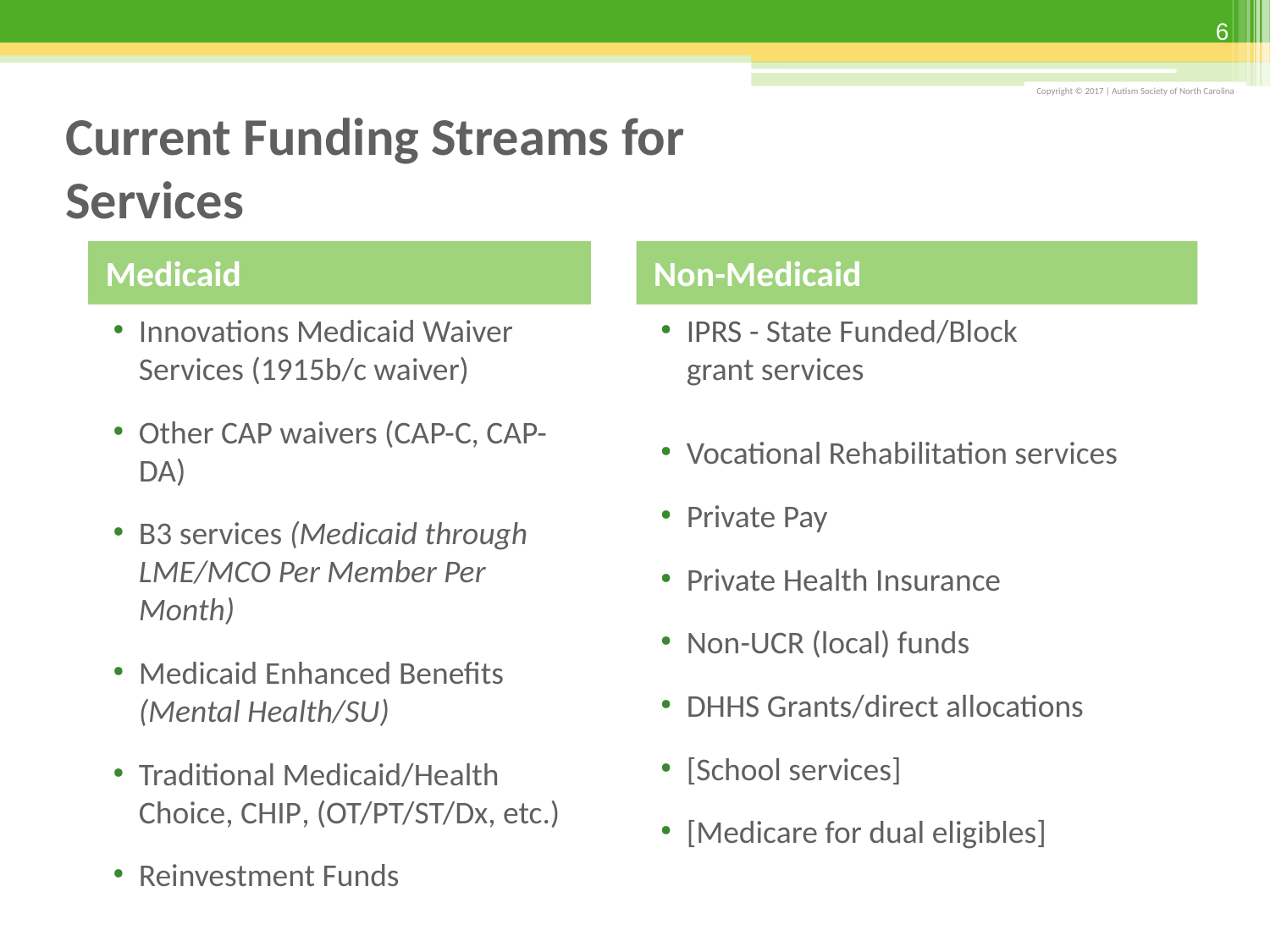

6
# Current Funding Streams for Services
Medicaid
Non-Medicaid
Innovations Medicaid Waiver Services (1915b/c waiver)
Other CAP waivers (CAP-C, CAP-DA)
B3 services (Medicaid through LME/MCO Per Member Per Month)
Medicaid Enhanced Benefits (Mental Health/SU)
Traditional Medicaid/Health Choice, CHIP, (OT/PT/ST/Dx, etc.)
Reinvestment Funds

IPRS - State Funded/Block grant services

Vocational Rehabilitation services
Private Pay
Private Health Insurance
Non-UCR (local) funds
DHHS Grants/direct allocations
[School services]
[Medicare for dual eligibles]